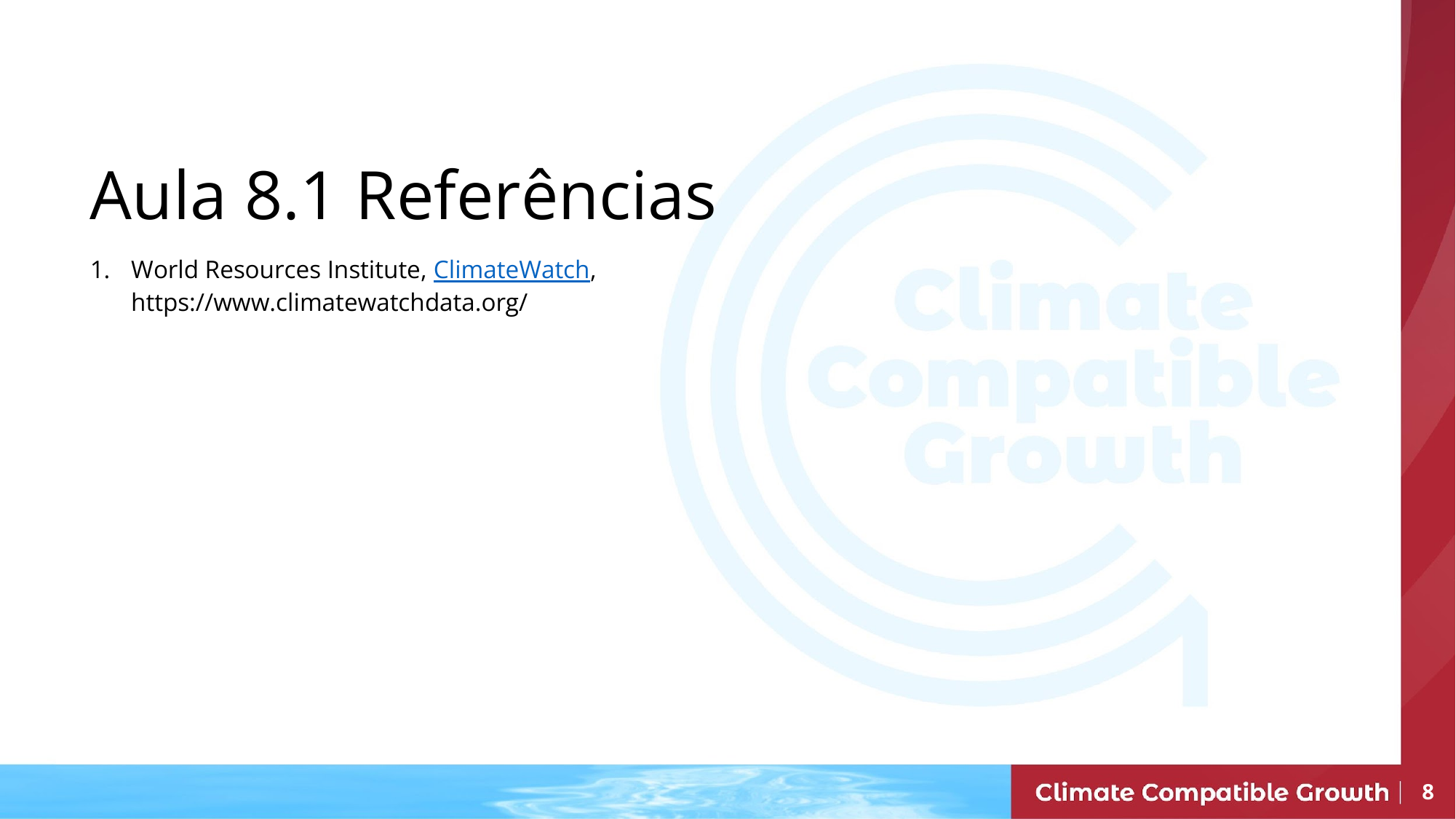

# Aula 8.1 Referências
World Resources Institute, ClimateWatch, https://www.climatewatchdata.org/

8